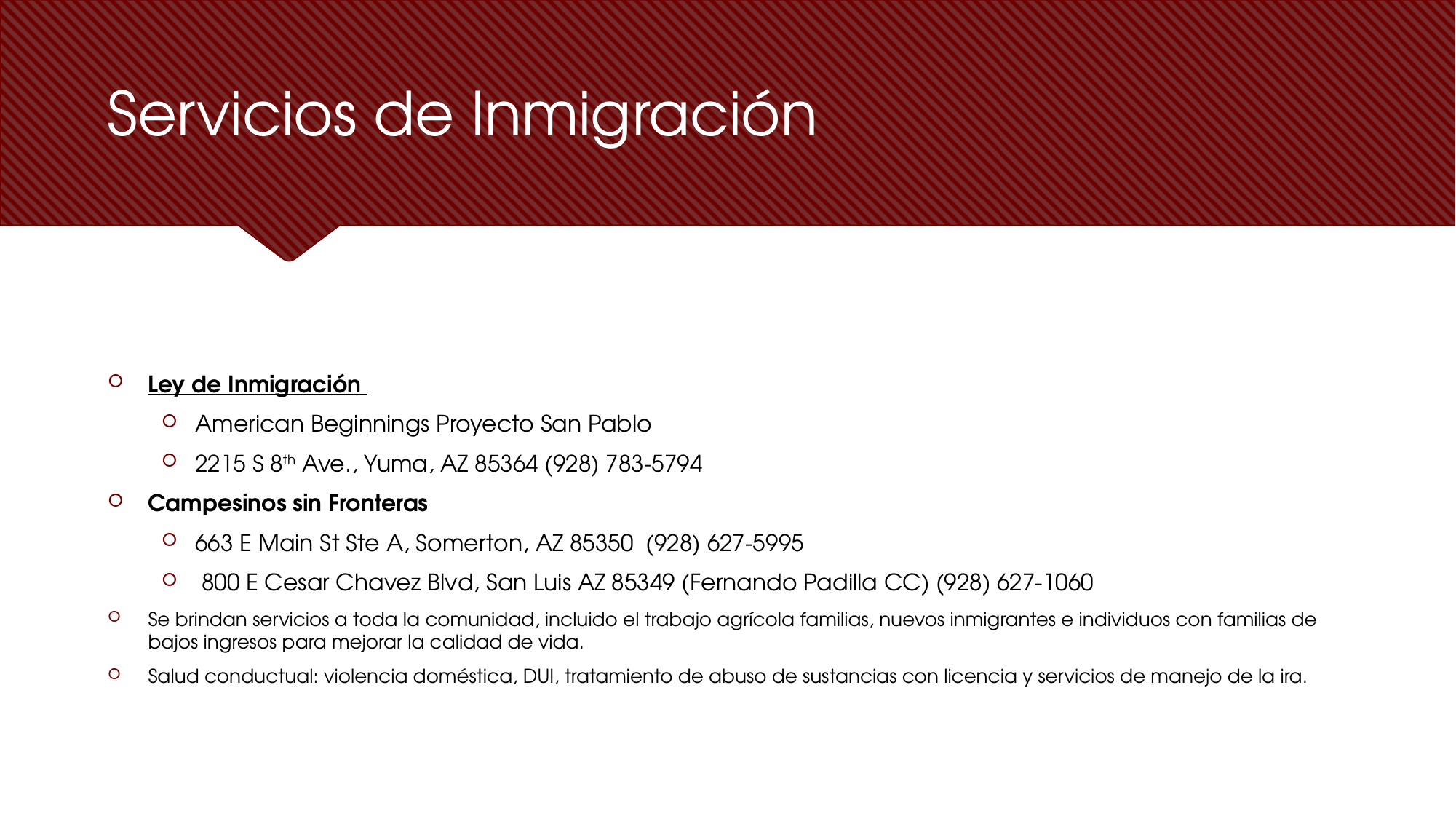

# Servicios de Inmigración

Ley de Inmigración
American Beginnings Proyecto San Pablo
2215 S 8th Ave., Yuma, AZ 85364 (928) 783-5794
Campesinos sin Fronteras
663 E Main St Ste A, Somerton, AZ 85350  (928) 627-5995
 800 E Cesar Chavez Blvd, San Luis AZ 85349 (Fernando Padilla CC) (928) 627-1060
Se brindan servicios a toda la comunidad, incluido el trabajo agrícola familias, nuevos inmigrantes e individuos con familias de bajos ingresos para mejorar la calidad de vida.
Salud conductual: violencia doméstica, DUI, tratamiento de abuso de sustancias con licencia y servicios de manejo de la ira.